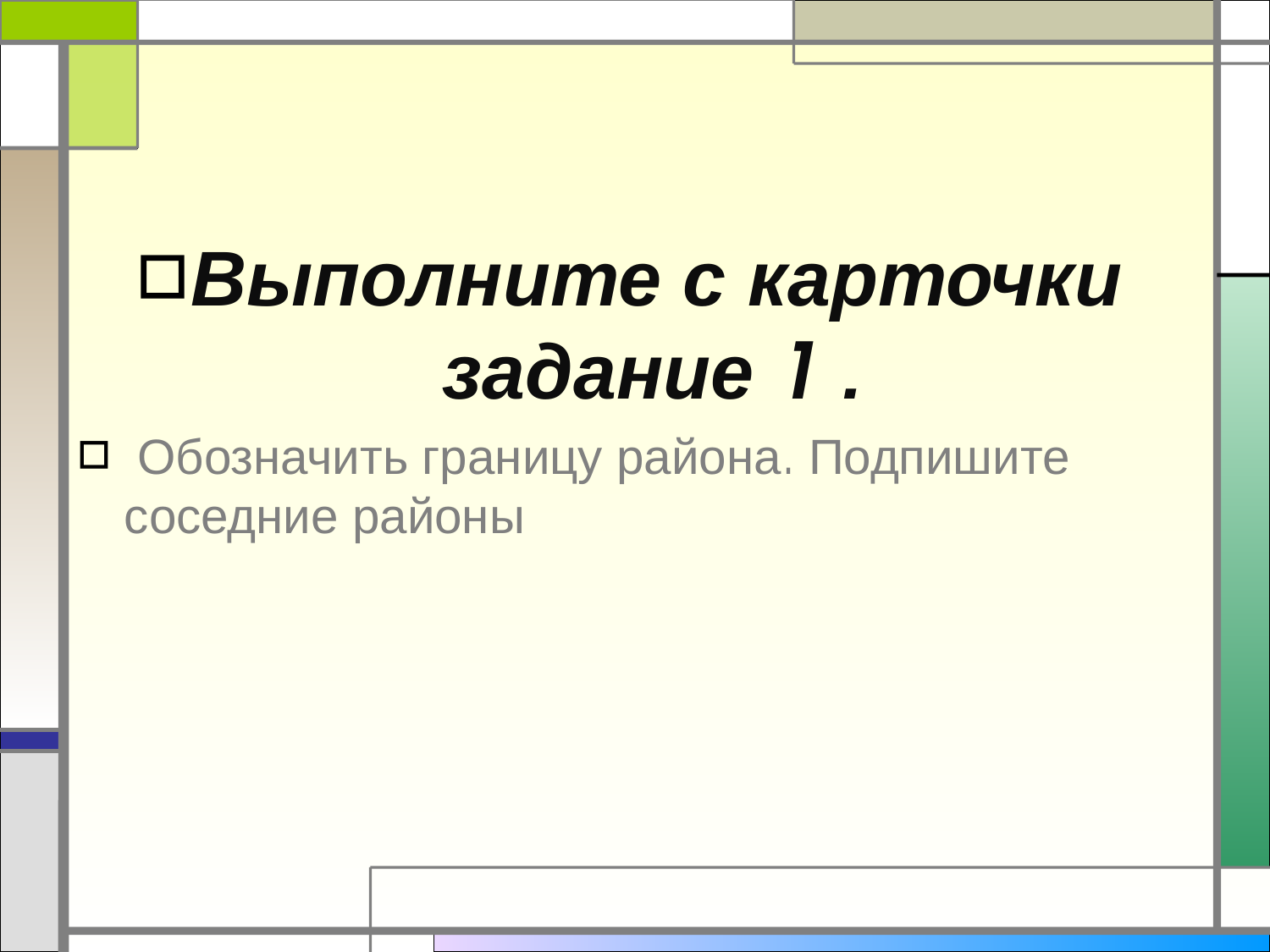

#
Выполните с карточки задание 1 .
 Обозначить границу района. Подпишите соседние районы